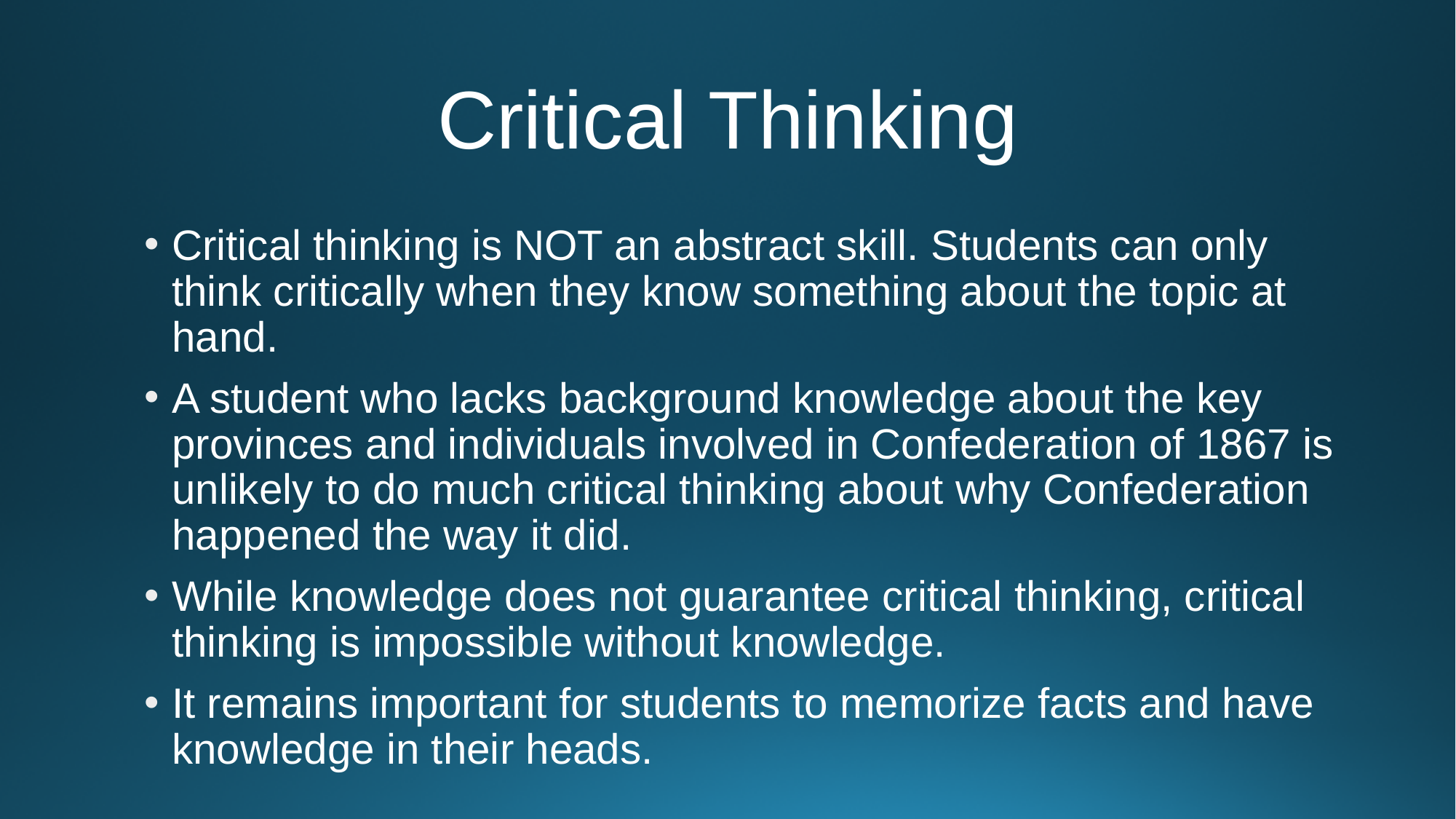

# Critical Thinking
Critical thinking is NOT an abstract skill. Students can only think critically when they know something about the topic at hand.
A student who lacks background knowledge about the key provinces and individuals involved in Confederation of 1867 is unlikely to do much critical thinking about why Confederation happened the way it did.
While knowledge does not guarantee critical thinking, critical thinking is impossible without knowledge.
It remains important for students to memorize facts and have knowledge in their heads.